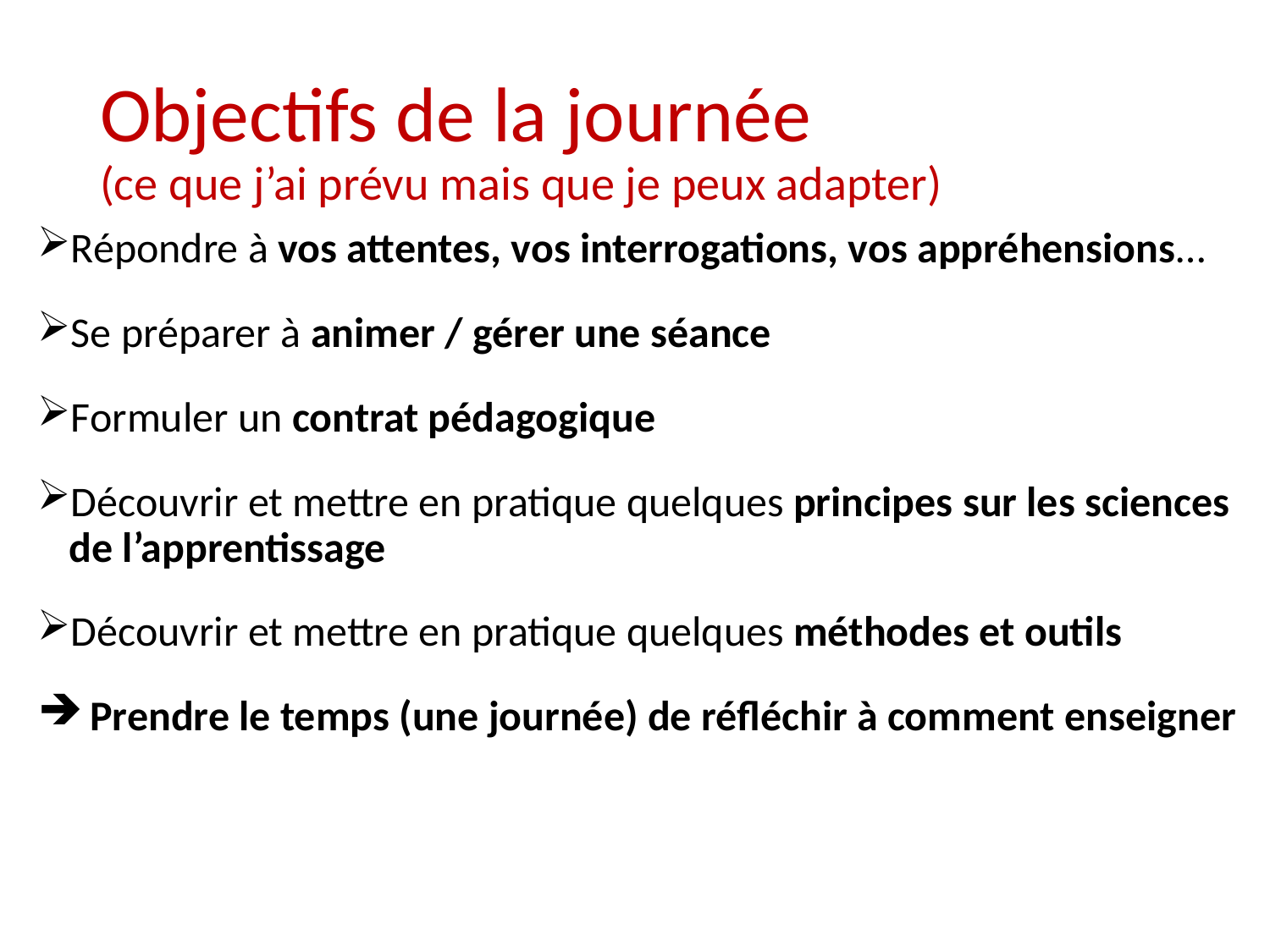

# Objectifs de la journée (ce que j’ai prévu mais que je peux adapter)
Répondre à vos attentes, vos interrogations, vos appréhensions…
Se préparer à animer / gérer une séance
Formuler un contrat pédagogique
Découvrir et mettre en pratique quelques principes sur les sciences de l’apprentissage
Découvrir et mettre en pratique quelques méthodes et outils
 Prendre le temps (une journée) de réfléchir à comment enseigner